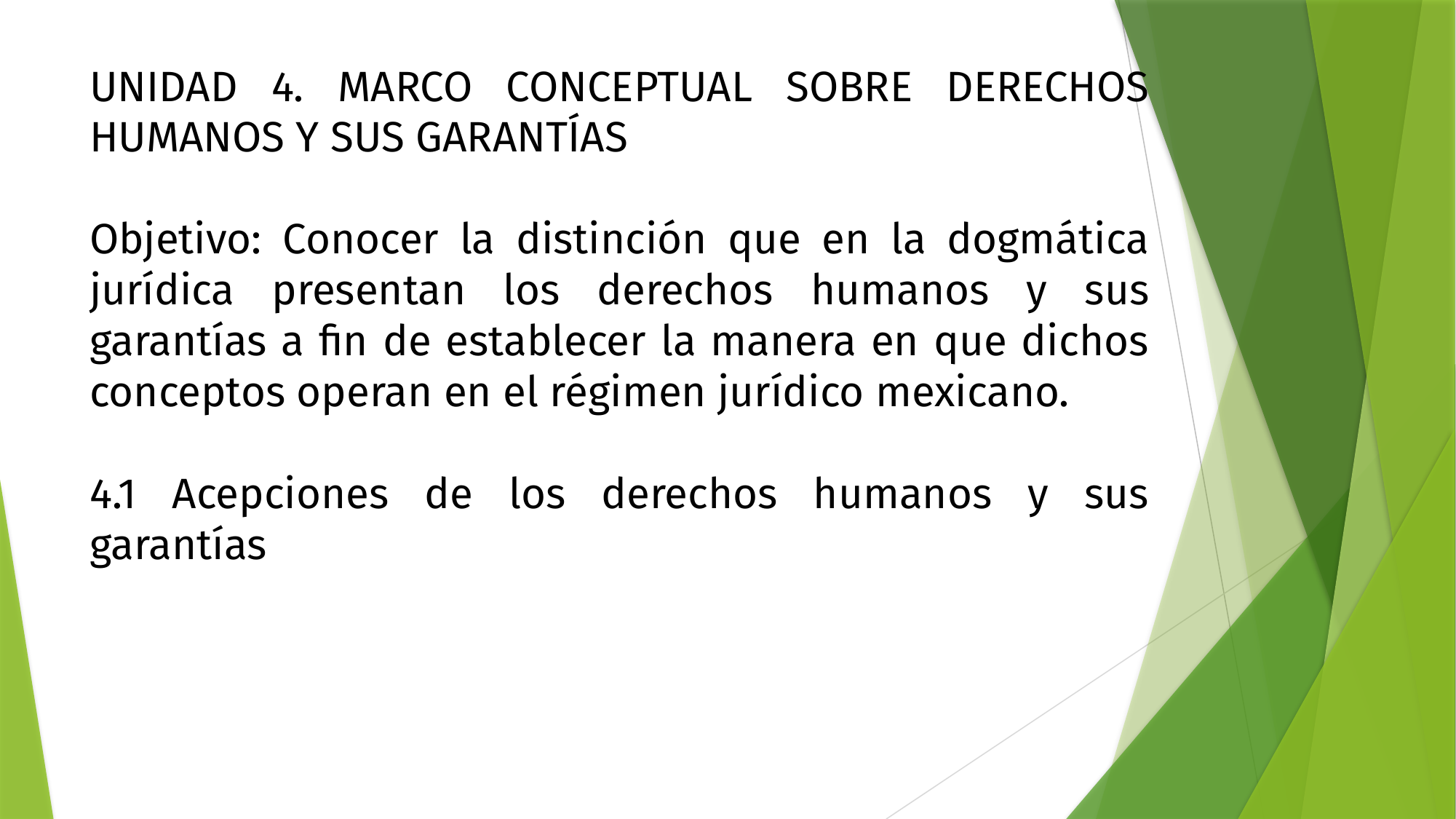

UNIDAD 4. MARCO CONCEPTUAL SOBRE DERECHOS HUMANOS Y SUS GARANTÍAS

Objetivo: Conocer la distinción que en la dogmática jurídica presentan los derechos humanos y sus garantías a fin de establecer la manera en que dichos conceptos operan en el régimen jurídico mexicano.

4.1 Acepciones de los derechos humanos y sus garantías